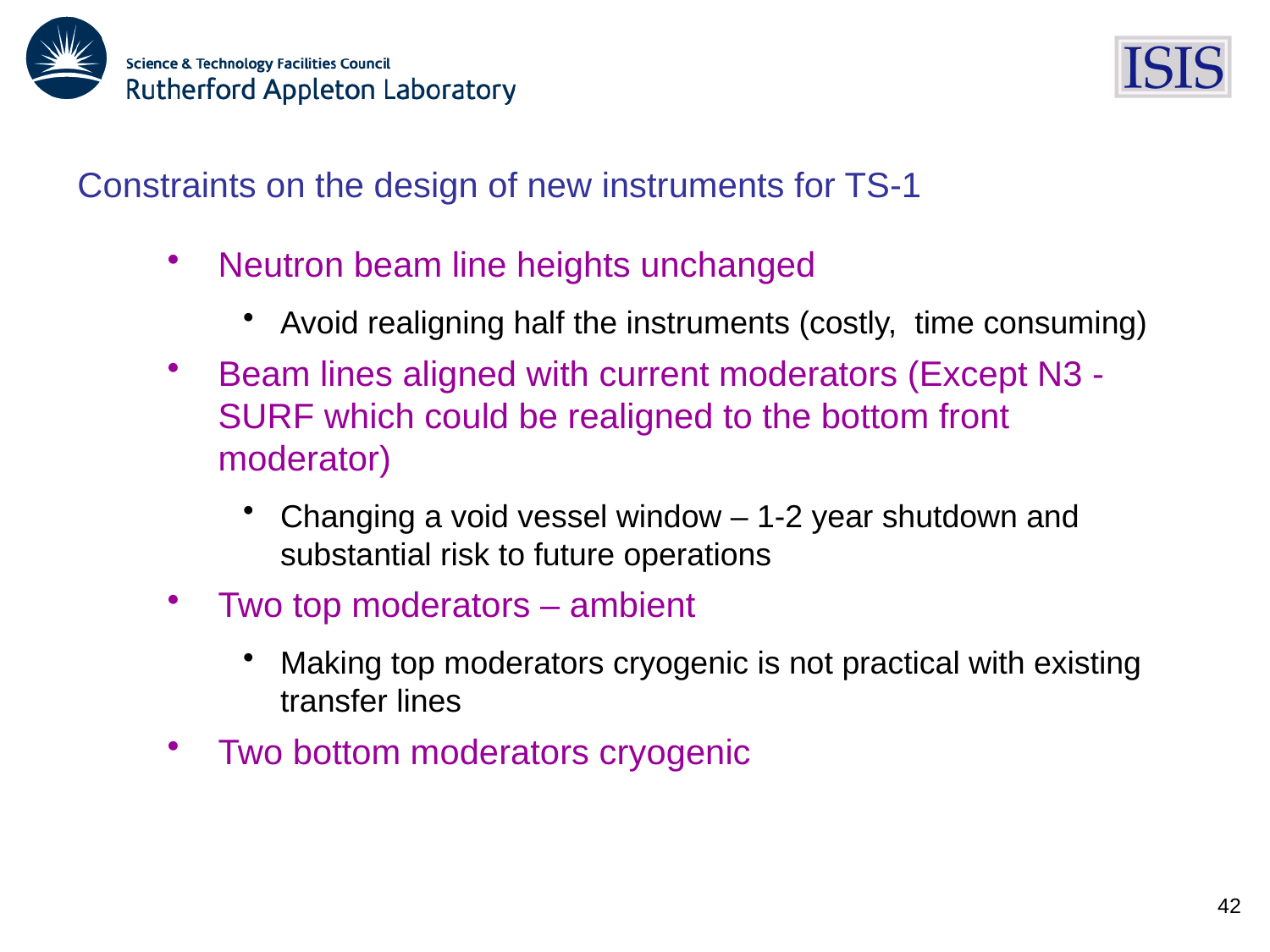

Constraints on the design of new instruments for TS-1
Neutron beam line heights unchanged
Avoid realigning half the instruments (costly,  time consuming)
Beam lines aligned with current moderators (Except N3 - SURF which could be realigned to the bottom front moderator)
Changing a void vessel window – 1-2 year shutdown and substantial risk to future operations
Two top moderators – ambient
Making top moderators cryogenic is not practical with existing transfer lines
Two bottom moderators cryogenic